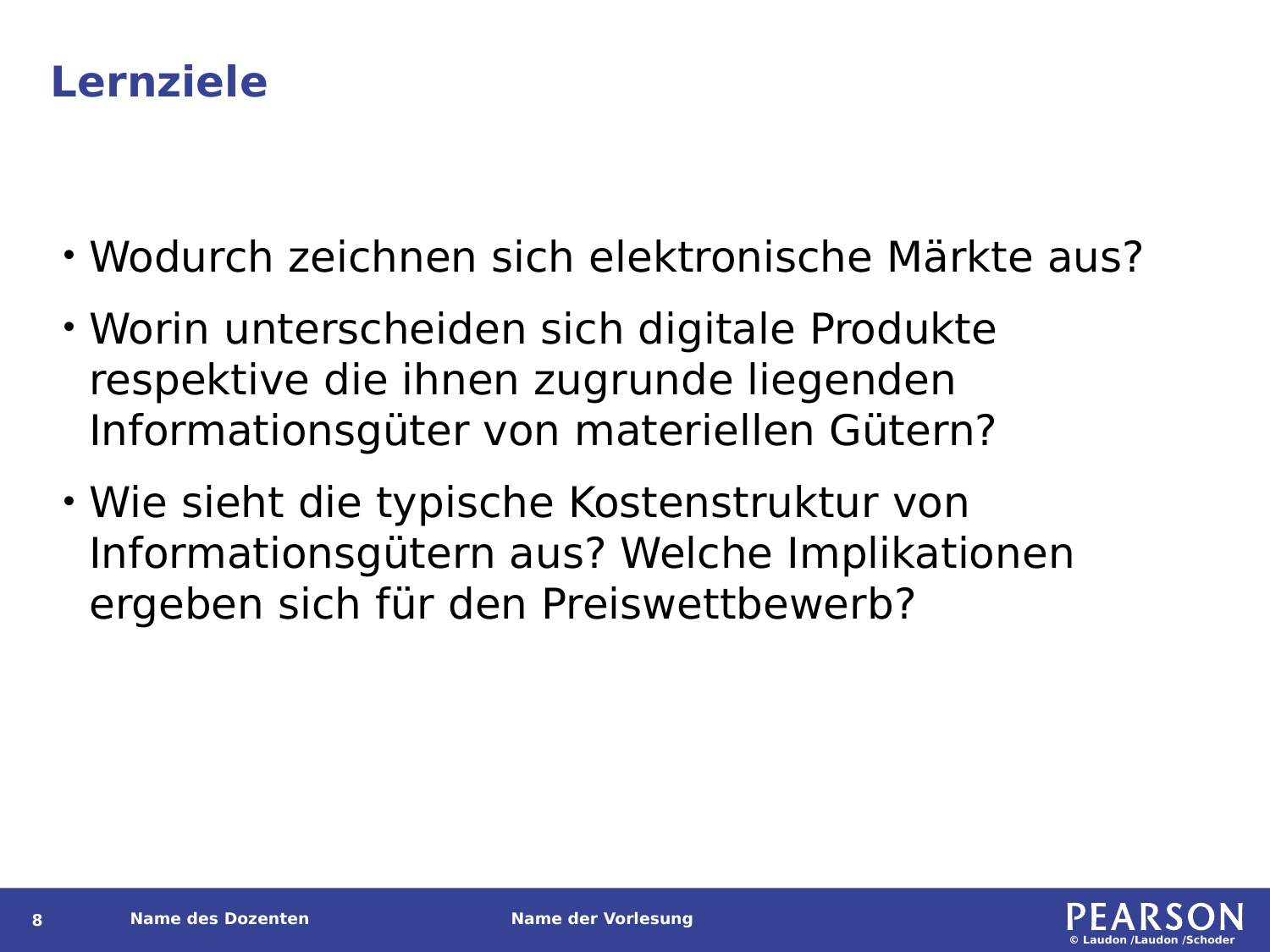

# Lernziele

Wodurch zeichnen sich elektronische Märkte aus?
Worin unterscheiden sich digitale Produkte respektive die ihnen zugrunde liegenden Informationsgüter von materiellen Gütern?
Wie sieht die typische Kostenstruktur von Informationsgütern aus? Welche Implikationen ergeben sich für den Preiswettbewerb?
8